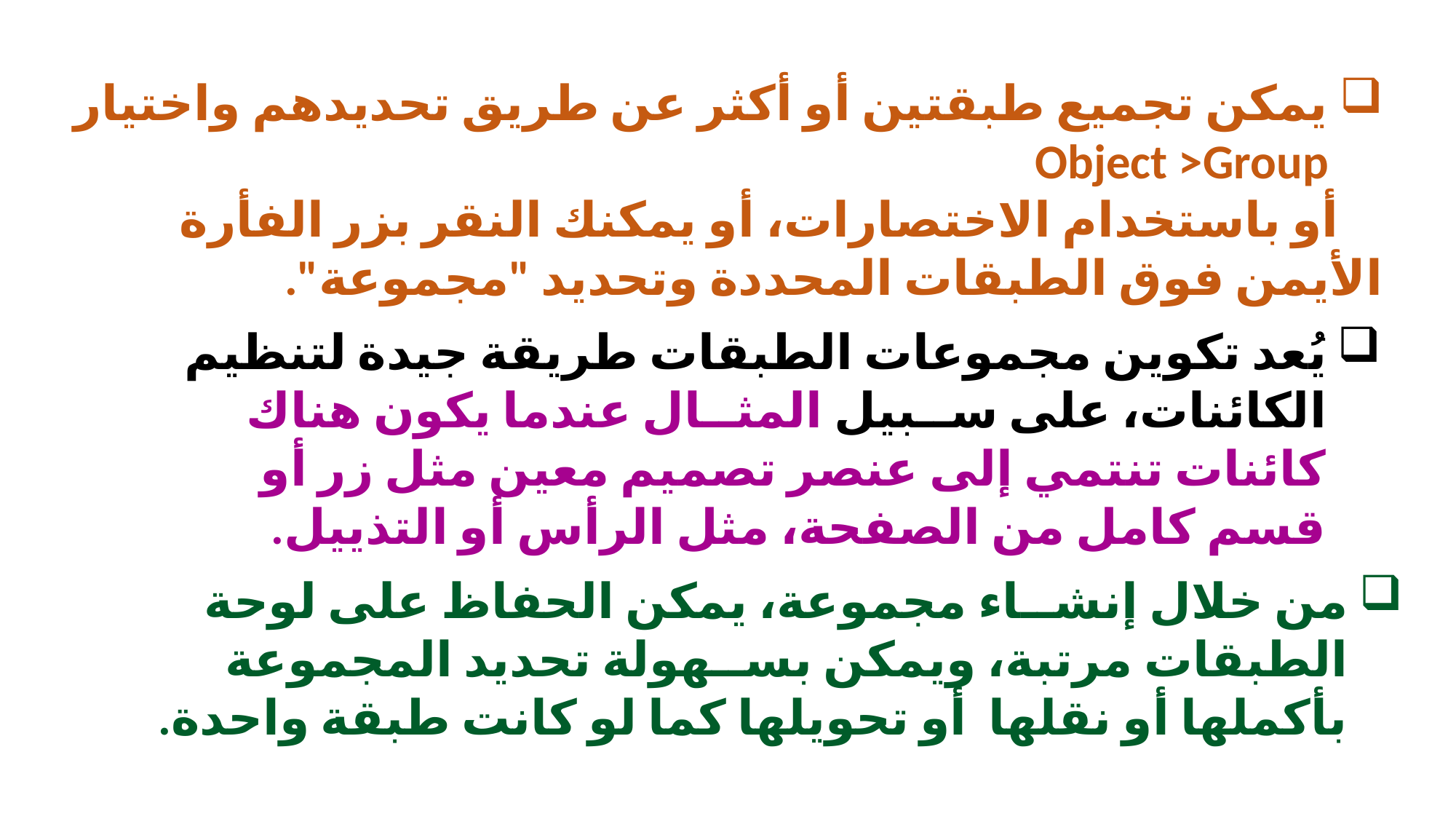

يمكن تجميع طبقتين أو أكثر عن طريق تحديدهم واختيار Object >Group
    أو باستخدام الاختصارات، أو يمكنك النقر بزر الفأرة الأيمن فوق الطبقات المحددة وتحديد "مجموعة".
يُعد تكوين مجموعات الطبقات طريقة جيدة لتنظيم الكائنات، على ســبيل المثــال عندما يكون هناك كائنات تنتمي إلى عنصر تصميم معين مثل زر أو قسم كامل من الصفحة، مثل الرأس أو التذييل.
من خلال إنشــاء مجموعة، يمكن الحفاظ على لوحة الطبقات مرتبة، ويمكن بســهولة تحديد المجموعة بأكملها أو نقلها  أو تحويلها كما لو كانت طبقة واحدة.